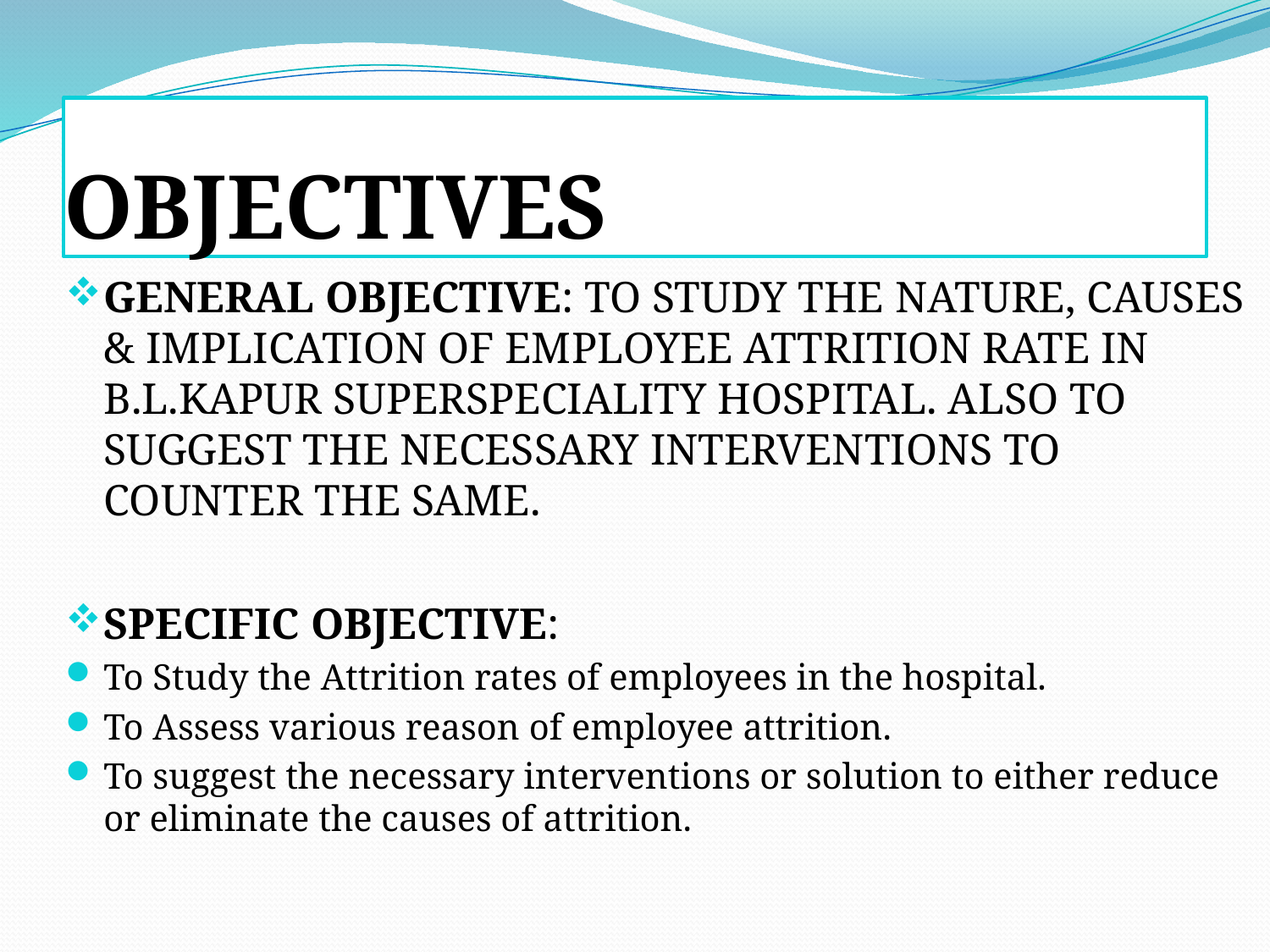

# OBJECTIVES

GENERAL OBJECTIVE: to study the nature, causes & implication of employee attrition rate in b.l.kapur Superspeciality hospital. also to suggest the necessary interventions to counter the same.

SPECIFIC OBJECTIVE:
To Study the Attrition rates of employees in the hospital.
To Assess various reason of employee attrition.
To suggest the necessary interventions or solution to either reduce or eliminate the causes of attrition.